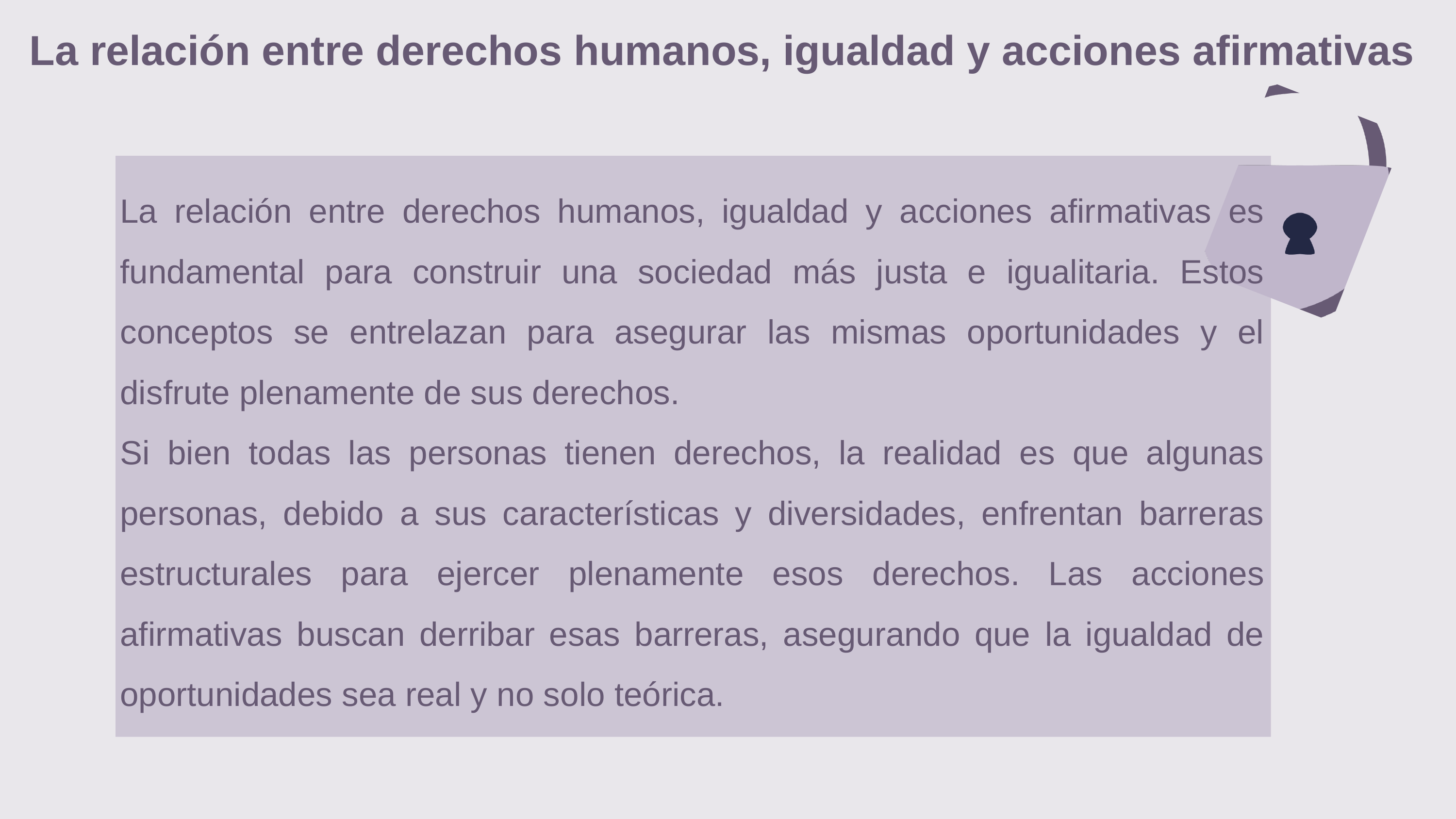

La relación entre derechos humanos, igualdad y acciones afirmativas

La relación entre derechos humanos, igualdad y acciones afirmativas es fundamental para construir una sociedad más justa e igualitaria. Estos conceptos se entrelazan para asegurar las mismas oportunidades y el disfrute plenamente de sus derechos.
Si bien todas las personas tienen derechos, la realidad es que algunas personas, debido a sus características y diversidades, enfrentan barreras estructurales para ejercer plenamente esos derechos. Las acciones afirmativas buscan derribar esas barreras, asegurando que la igualdad de oportunidades sea real y no solo teórica.